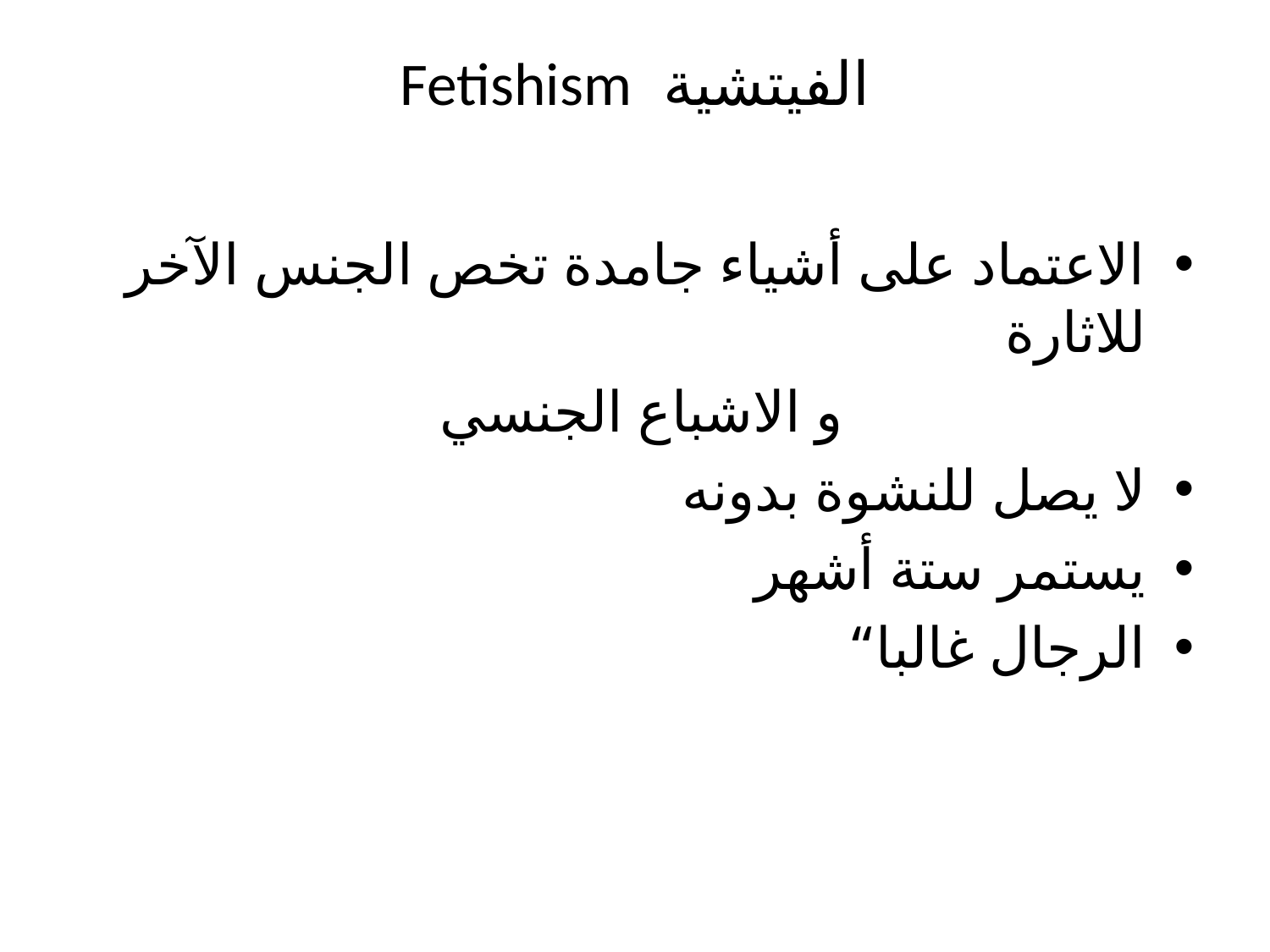

# الفيتشية  Fetishism
الاعتماد على أشياء جامدة تخص الجنس الآخر للاثارة
                        و الاشباع الجنسي
لا يصل للنشوة بدونه
يستمر ستة أشهر
الرجال غالبا“